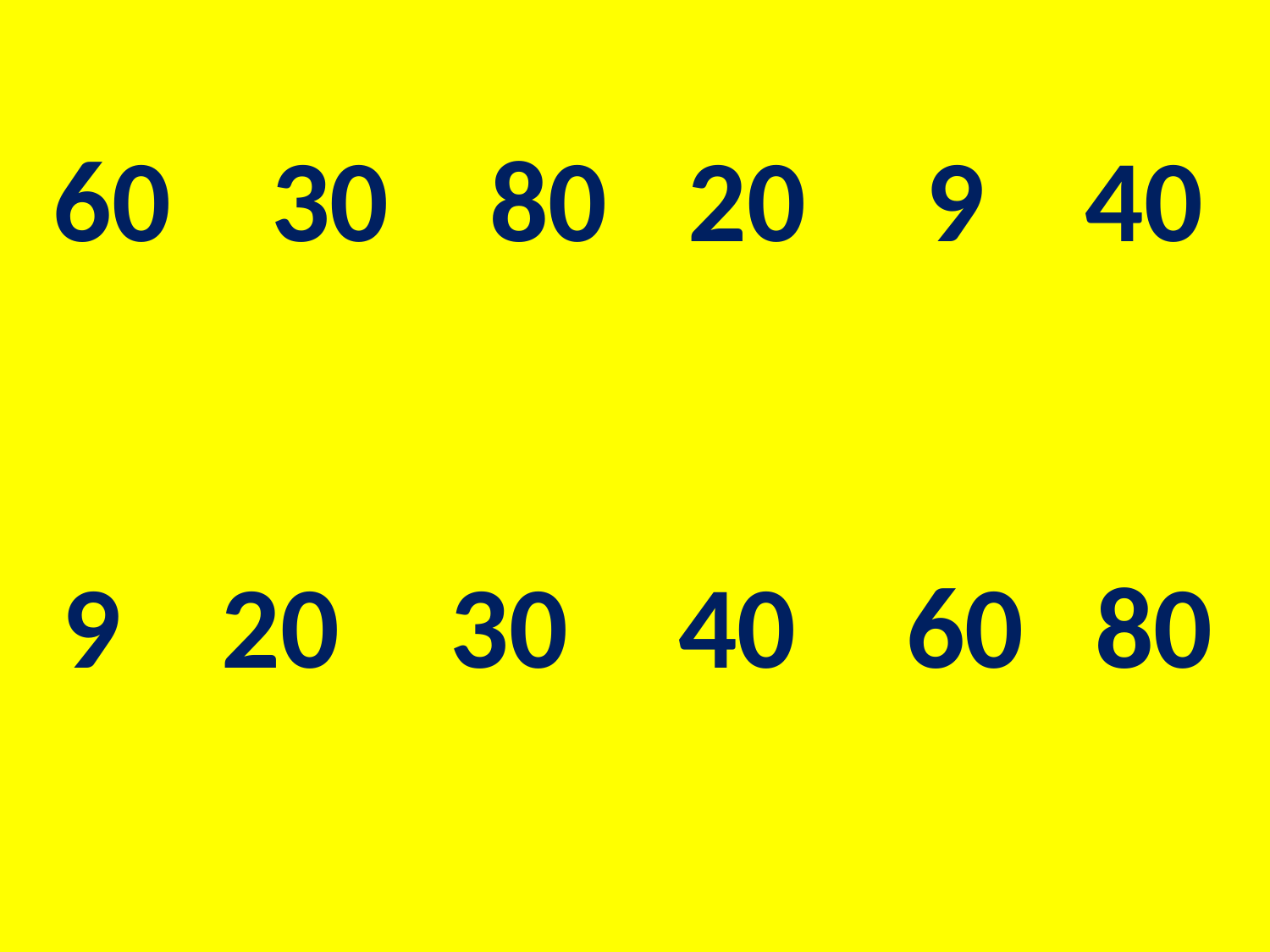

60
30
80
20
9
40
9
20
30
40
60
80